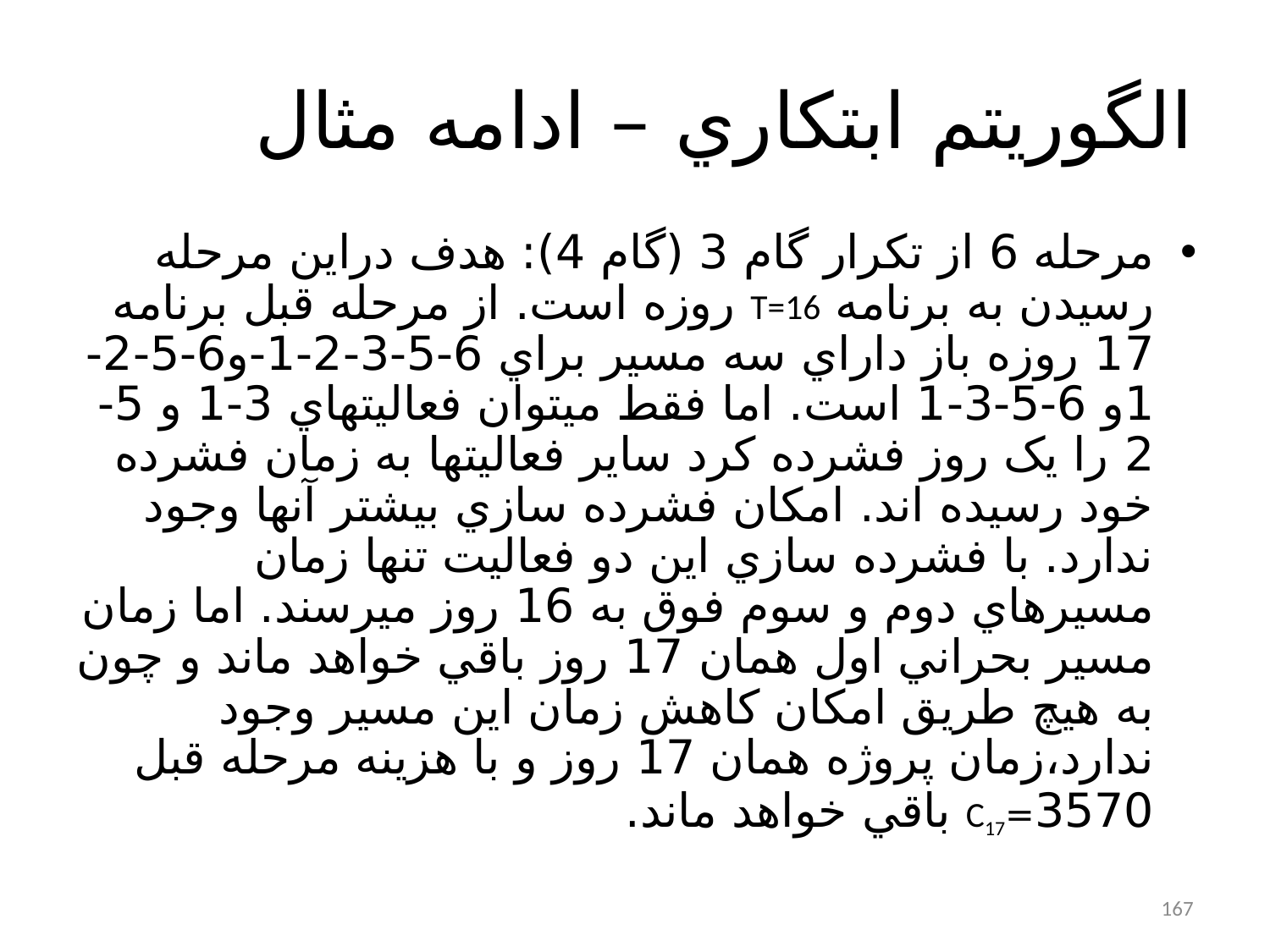

# الگوريتم ابتکاري – ادامه مثال
مرحله 6 از تکرار گام 3 (گام 4): هدف دراين مرحله رسيدن به برنامه T=16 روزه است. از مرحله قبل برنامه 17 روزه باز داراي سه مسير براي 6-5-3-2-1-و6-5-2-1و 6-5-3-1 است. اما فقط ميتوان فعاليتهاي 3-1 و 5-2 را يک روز فشرده کرد ساير فعاليتها به زمان فشرده خود رسيده اند. امکان فشرده سازي بيشتر آنها وجود ندارد. با فشرده سازي اين دو فعاليت تنها زمان مسيرهاي دوم و سوم فوق به 16 روز ميرسند. اما زمان مسير بحراني اول همان 17 روز باقي خواهد ماند و چون به هيچ طريق امکان کاهش زمان اين مسير وجود ندارد،‌زمان پروژه همان 17 روز و با هزينه مرحله قبل 3570=C17 باقي خواهد ماند.
167